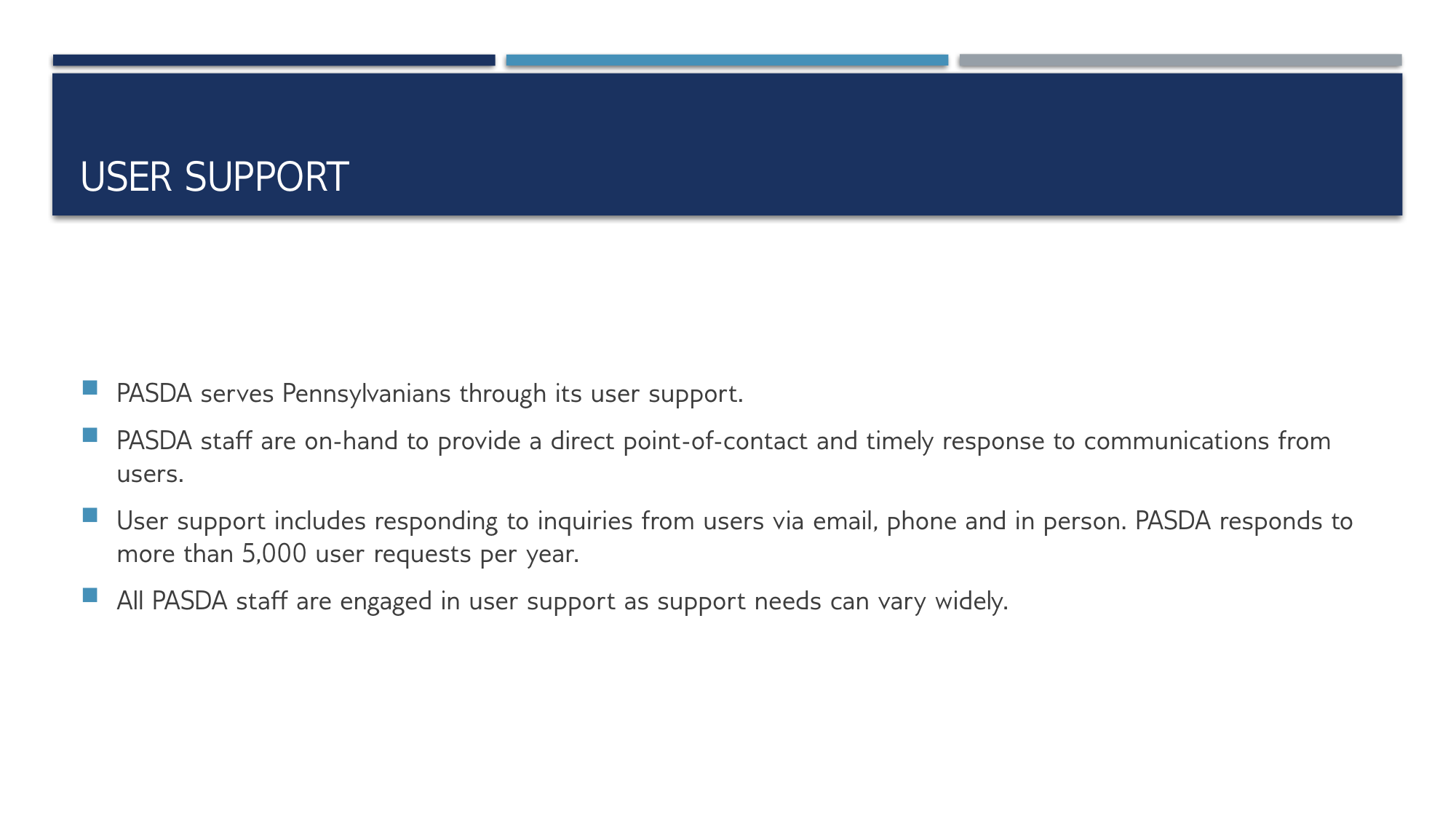

# User Support
PASDA serves Pennsylvanians through its user support.
PASDA staff are on-hand to provide a direct point-of-contact and timely response to communications from users.
User support includes responding to inquiries from users via email, phone and in person. PASDA responds to more than 5,000 user requests per year.
All PASDA staff are engaged in user support as support needs can vary widely.